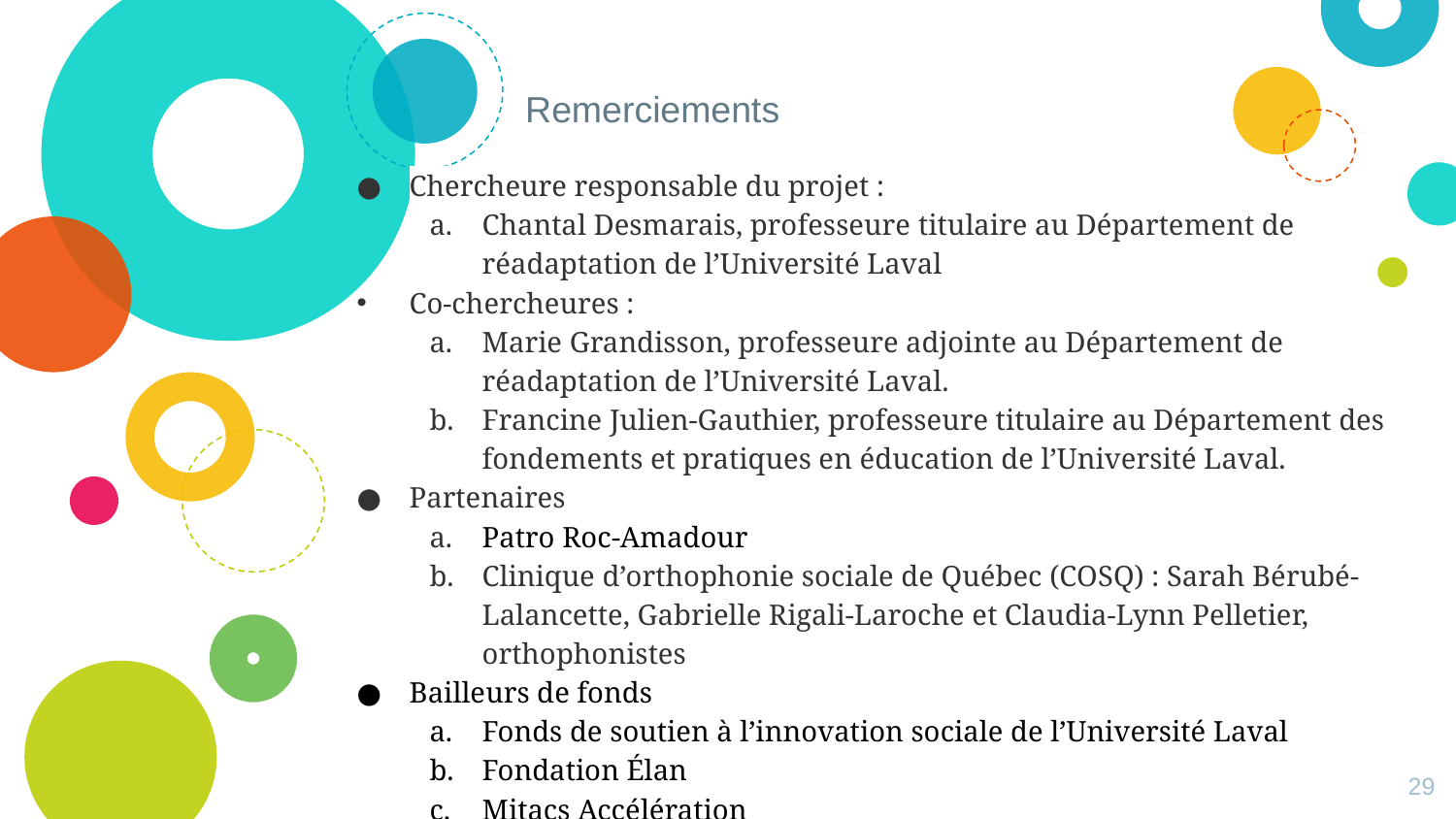

# Remerciements
Chercheure responsable du projet :
Chantal Desmarais, professeure titulaire au Département de réadaptation de l’Université Laval
Co-chercheures :
Marie Grandisson, professeure adjointe au Département de réadaptation de l’Université Laval.
Francine Julien-Gauthier, professeure titulaire au Département des fondements et pratiques en éducation de l’Université Laval.
Partenaires
Patro Roc-Amadour
Clinique d’orthophonie sociale de Québec (COSQ) : Sarah Bérubé-Lalancette, Gabrielle Rigali-Laroche et Claudia-Lynn Pelletier, orthophonistes
Bailleurs de fonds
Fonds de soutien à l’innovation sociale de l’Université Laval
Fondation Élan
Mitacs Accélération

29